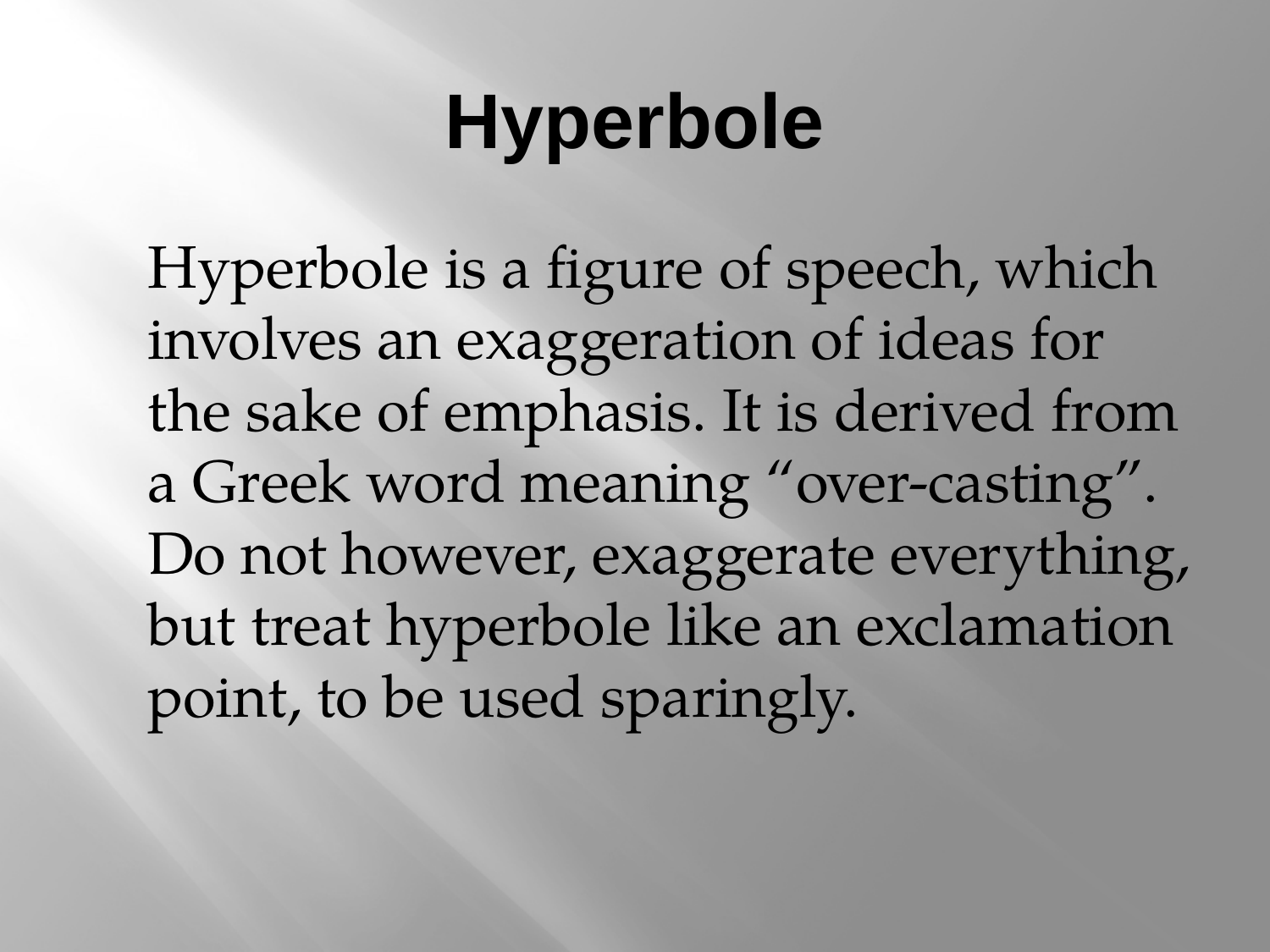

# Hyperbole
	Hyperbole is a figure of speech, which involves an exaggeration of ideas for the sake of emphasis. It is derived from a Greek word meaning “over-casting”. Do not however, exaggerate everything, but treat hyperbole like an exclamation point, to be used sparingly.